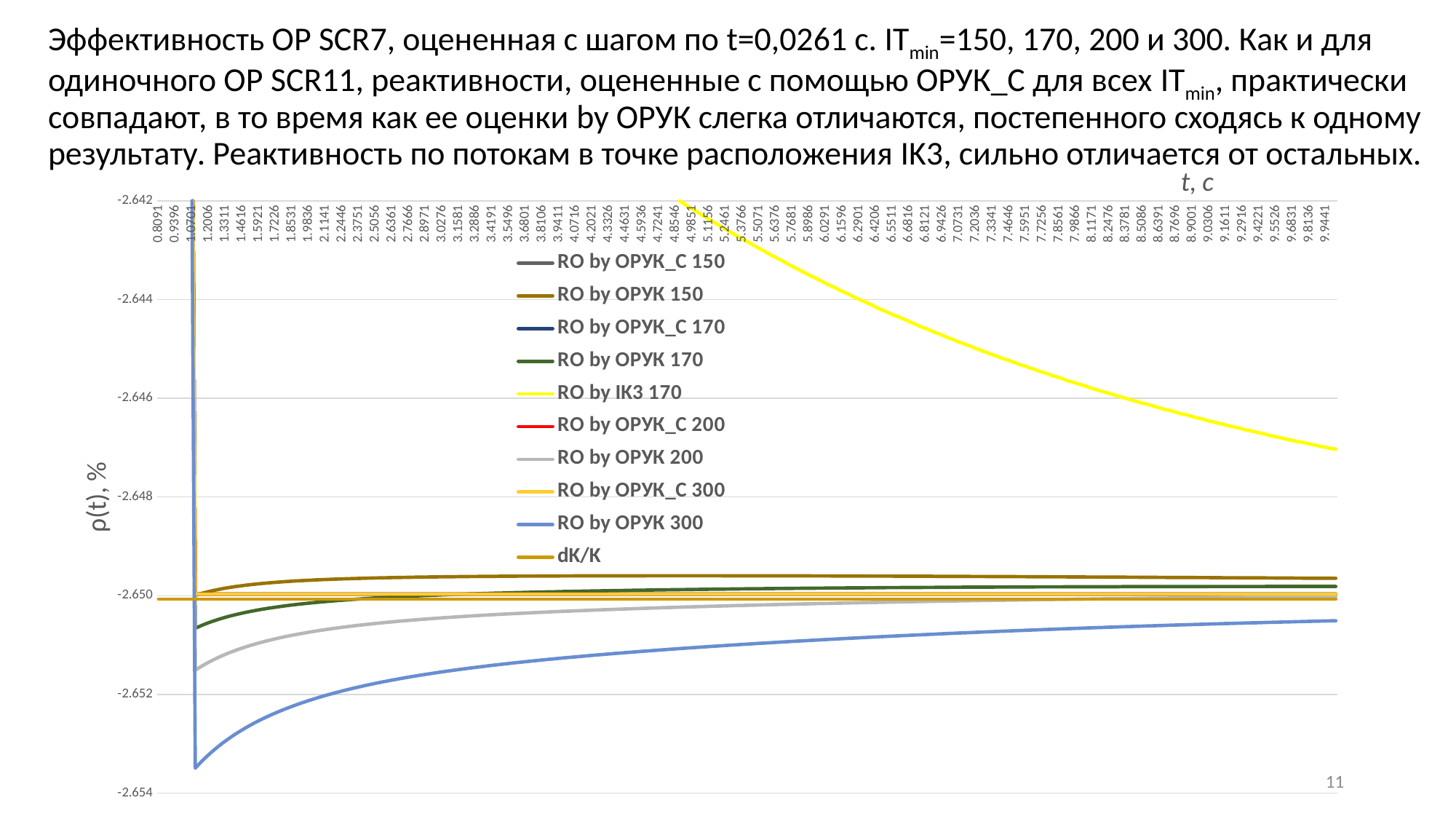

# Эффективность ОР SCR7, оцененная с шагом по t=0,0261 с. ITmin=150, 170, 200 и 300. Как и для одиночного ОР SCR11, реактивности, оцененные с помощью ОРУК_С для всех ITmin, практически совпадают, в то время как ее оценки by ОРУК слегка отличаются, постепенного сходясь к одному результату. Реактивность по потокам в точке расположения IK3, сильно отличается от остальных.

### Chart

| Category | RO by ОРУК_C 150 | RO by ОРУК 150 | RO by ОРУК_С 170 | RO by ОРУК 170 | RO by IK3 170 | RO by ОРУК_C 200 | RO by ОРУК 200   | RO by ОРУК_C 300   | RO by ОРУК 300   | dK/K |
|---|---|---|---|---|---|---|---|---|---|---|
| 0.80910000000000004 | -2.118653 | -2.118552 | -2.118655 | -2.119199 | -2.16024 | -2.118655 | -2.120023 | -2.118654 | -2.121955 | -2.65007 |
| 0.83520000000000005 | -2.20177 | -2.201706 | -2.201772 | -2.202366 | -2.23747 | -2.201772 | -2.203206 | -2.201772 | -2.205173 | -2.65007 |
| 0.86129999999999995 | -2.278774 | -2.278742 | -2.278776 | -2.279413 | -2.30826 | -2.278776 | -2.280266 | -2.278776 | -2.282261 | -2.65007 |
| 0.88739999999999997 | -2.349171 | -2.349166 | -2.349173 | -2.349846 | -2.37229 | -2.349173 | -2.350709 | -2.349173 | -2.352726 | -2.65007 |
| 0.91349999999999998 | -2.412583 | -2.4126 | -2.412585 | -2.413285 | -2.42933 | -2.412585 | -2.414156 | -2.412585 | -2.416188 | -2.65007 |
| 0.93959999999999999 | -2.468745 | -2.468779 | -2.468747 | -2.469468 | -2.47927 | -2.468747 | -2.470343 | -2.468747 | -2.472385 | -2.65007 |
| 0.9657 | -2.517501 | -2.517546 | -2.517503 | -2.518236 | -2.52204 | -2.517503 | -2.519113 | -2.517503 | -2.521158 | -2.65007 |
| 0.99180000000000001 | -2.558786 | -2.558837 | -2.558788 | -2.559527 | -2.55766 | -2.558788 | -2.560403 | -2.558788 | -2.562446 | -2.65007 |
| 1.0179 | -2.592609 | -2.592661 | -2.592611 | -2.593348 | -2.58615 | -2.592611 | -2.594221 | -2.592611 | -2.596257 | -2.65007 |
| 1.044 | -2.619026 | -2.619073 | -2.619028 | -2.619756 | -2.60756 | -2.619028 | -2.620623 | -2.619028 | -2.622647 | -2.65007 |
| 1.0701000000000001 | -2.638114 | -2.638152 | -2.638116 | -2.638829 | -2.62189 | -2.638116 | -2.639689 | -2.638116 | -2.641696 | -2.65007 |
| 1.0962000000000001 | -2.649966 | -2.649991 | -2.649968 | -2.65066 | -2.62915 | -2.649968 | -2.651511 | -2.649968 | -2.653495 | -2.65007 |
| 1.1223000000000001 | -2.649966 | -2.649971 | -2.649968 | -2.65063 | -2.62938 | -2.649968 | -2.651467 | -2.649968 | -2.653422 | -2.65007 |
| 1.1484000000000001 | -2.649966 | -2.649952 | -2.649968 | -2.650601 | -2.6296 | -2.649968 | -2.651426 | -2.649968 | -2.653353 | -2.65007 |
| 1.1745000000000001 | -2.649966 | -2.649934 | -2.649968 | -2.650574 | -2.62981 | -2.649968 | -2.651387 | -2.649968 | -2.653287 | -2.65007 |
| 1.2005999999999999 | -2.649966 | -2.649917 | -2.649968 | -2.650548 | -2.63002 | -2.649968 | -2.65135 | -2.649968 | -2.653224 | -2.65007 |
| 1.2266999999999999 | -2.649966 | -2.649902 | -2.649968 | -2.650524 | -2.63023 | -2.649968 | -2.651315 | -2.649968 | -2.653163 | -2.65007 |
| 1.2527999999999999 | -2.649966 | -2.649887 | -2.649968 | -2.650501 | -2.63042 | -2.649968 | -2.651281 | -2.649968 | -2.653106 | -2.65007 |
| 1.2788999999999999 | -2.649966 | -2.649873 | -2.649968 | -2.650479 | -2.63062 | -2.649968 | -2.651249 | -2.649968 | -2.653051 | -2.65007 |
| 1.3049999999999999 | -2.649966 | -2.64986 | -2.649968 | -2.650459 | -2.6308 | -2.649968 | -2.651219 | -2.649968 | -2.652998 | -2.65007 |
| 1.3310999999999999 | -2.649966 | -2.649848 | -2.649968 | -2.650439 | -2.63099 | -2.649968 | -2.65119 | -2.649968 | -2.652947 | -2.65007 |
| 1.3572 | -2.649966 | -2.649837 | -2.649968 | -2.65042 | -2.63116 | -2.649968 | -2.651162 | -2.649968 | -2.652899 | -2.65007 |
| 1.3833 | -2.649966 | -2.649826 | -2.649968 | -2.650403 | -2.63134 | -2.649968 | -2.651136 | -2.649968 | -2.652852 | -2.65007 |
| 1.4094 | -2.649966 | -2.649816 | -2.649968 | -2.650386 | -2.63151 | -2.649968 | -2.651111 | -2.649968 | -2.652807 | -2.65007 |
| 1.4355 | -2.649966 | -2.649807 | -2.649968 | -2.65037 | -2.63168 | -2.649968 | -2.651086 | -2.649968 | -2.652764 | -2.65007 |
| 1.4616 | -2.649966 | -2.649798 | -2.649968 | -2.650355 | -2.63184 | -2.649968 | -2.651063 | -2.649968 | -2.652723 | -2.65007 |
| 1.4877 | -2.649966 | -2.649789 | -2.649968 | -2.65034 | -2.632 | -2.649968 | -2.651041 | -2.649968 | -2.652683 | -2.65007 |
| 1.5138 | -2.649966 | -2.649781 | -2.649968 | -2.650326 | -2.63215 | -2.649968 | -2.651019 | -2.649968 | -2.652644 | -2.65007 |
| 1.5399 | -2.649966 | -2.649773 | -2.649968 | -2.650313 | -2.63231 | -2.649968 | -2.650999 | -2.649968 | -2.652607 | -2.65007 |
| 1.5660000000000001 | -2.649966 | -2.649766 | -2.649968 | -2.6503 | -2.63246 | -2.649968 | -2.650979 | -2.649968 | -2.652571 | -2.65007 |
| 1.5921000000000001 | -2.649966 | -2.649759 | -2.649968 | -2.650288 | -2.6326 | -2.649968 | -2.65096 | -2.649968 | -2.652536 | -2.65007 |
| 1.6182000000000001 | -2.649966 | -2.649753 | -2.649968 | -2.650276 | -2.63275 | -2.649968 | -2.650942 | -2.649968 | -2.652503 | -2.65007 |
| 1.6443000000000001 | -2.649966 | -2.649747 | -2.649968 | -2.650265 | -2.63289 | -2.649968 | -2.650924 | -2.649968 | -2.65247 | -2.65007 |
| 1.6704000000000001 | -2.649966 | -2.649741 | -2.649968 | -2.650254 | -2.63303 | -2.649968 | -2.650907 | -2.649968 | -2.652439 | -2.65007 |
| 1.6964999999999999 | -2.649966 | -2.649735 | -2.649968 | -2.650244 | -2.63316 | -2.649968 | -2.650891 | -2.649968 | -2.652408 | -2.65007 |
| 1.7225999999999999 | -2.649966 | -2.64973 | -2.649968 | -2.650234 | -2.6333 | -2.649968 | -2.650875 | -2.649968 | -2.652379 | -2.65007 |
| 1.7486999999999999 | -2.649966 | -2.649725 | -2.649968 | -2.650224 | -2.63343 | -2.649968 | -2.650859 | -2.649968 | -2.65235 | -2.65007 |
| 1.7747999999999999 | -2.649966 | -2.64972 | -2.649968 | -2.650215 | -2.63356 | -2.649968 | -2.650845 | -2.649968 | -2.652322 | -2.65007 |
| 1.8008999999999999 | -2.649966 | -2.649715 | -2.649968 | -2.650206 | -2.63369 | -2.649968 | -2.65083 | -2.649968 | -2.652295 | -2.65007 |
| 1.827 | -2.649966 | -2.649711 | -2.649968 | -2.650197 | -2.63381 | -2.649968 | -2.650816 | -2.649968 | -2.652269 | -2.65007 |
| 1.8531 | -2.649966 | -2.649706 | -2.649968 | -2.650189 | -2.63393 | -2.649968 | -2.650803 | -2.649968 | -2.652244 | -2.65007 |
| 1.8792 | -2.649966 | -2.649702 | -2.649968 | -2.650181 | -2.63405 | -2.649968 | -2.65079 | -2.649968 | -2.652219 | -2.65007 |
| 1.9053 | -2.649966 | -2.649698 | -2.649968 | -2.650173 | -2.63417 | -2.649968 | -2.650777 | -2.649968 | -2.652195 | -2.65007 |
| 1.9314 | -2.649966 | -2.649695 | -2.649968 | -2.650166 | -2.63429 | -2.649968 | -2.650765 | -2.649968 | -2.652171 | -2.65007 |
| 1.9575 | -2.649966 | -2.649691 | -2.649968 | -2.650158 | -2.63441 | -2.649968 | -2.650753 | -2.649968 | -2.652149 | -2.65007 |
| 1.9836 | -2.649966 | -2.649688 | -2.649968 | -2.650151 | -2.63452 | -2.649968 | -2.650741 | -2.649968 | -2.652126 | -2.65007 |
| 2.0097 | -2.649966 | -2.649685 | -2.649968 | -2.650145 | -2.63463 | -2.649968 | -2.65073 | -2.649968 | -2.652105 | -2.65007 |
| 2.0358000000000001 | -2.649966 | -2.649681 | -2.649968 | -2.650138 | -2.63474 | -2.649968 | -2.650719 | -2.649968 | -2.652084 | -2.65007 |
| 2.0619000000000001 | -2.649966 | -2.649678 | -2.649968 | -2.650132 | -2.63485 | -2.649968 | -2.650708 | -2.649968 | -2.652063 | -2.65007 |
| 2.0880000000000001 | -2.649966 | -2.649675 | -2.649968 | -2.650126 | -2.63496 | -2.649968 | -2.650698 | -2.649968 | -2.652043 | -2.65007 |
| 2.1141000000000001 | -2.649966 | -2.649673 | -2.649968 | -2.65012 | -2.63506 | -2.649968 | -2.650688 | -2.649968 | -2.652023 | -2.65007 |
| 2.1402000000000001 | -2.649966 | -2.64967 | -2.649968 | -2.650114 | -2.63517 | -2.649968 | -2.650678 | -2.649968 | -2.652004 | -2.65007 |
| 2.1663000000000001 | -2.649966 | -2.649667 | -2.649968 | -2.650108 | -2.63527 | -2.649968 | -2.650669 | -2.649968 | -2.651986 | -2.65007 |
| 2.1924000000000001 | -2.649966 | -2.649665 | -2.649968 | -2.650103 | -2.63537 | -2.649968 | -2.650659 | -2.649968 | -2.651967 | -2.65007 |
| 2.2185000000000001 | -2.649966 | -2.649662 | -2.649968 | -2.650097 | -2.63547 | -2.649968 | -2.65065 | -2.649968 | -2.65195 | -2.65007 |
| 2.2446000000000002 | -2.649966 | -2.64966 | -2.649968 | -2.650092 | -2.63557 | -2.649968 | -2.650641 | -2.649968 | -2.651932 | -2.65007 |
| 2.2707000000000002 | -2.649966 | -2.649658 | -2.649968 | -2.650087 | -2.63567 | -2.649968 | -2.650633 | -2.649968 | -2.651915 | -2.65007 |
| 2.2968000000000002 | -2.649966 | -2.649656 | -2.649968 | -2.650082 | -2.63577 | -2.649968 | -2.650624 | -2.649968 | -2.651898 | -2.65007 |
| 2.3229000000000002 | -2.649966 | -2.649654 | -2.649968 | -2.650077 | -2.63586 | -2.649968 | -2.650616 | -2.649968 | -2.651882 | -2.65007 |
| 2.3490000000000002 | -2.649966 | -2.649652 | -2.649968 | -2.650073 | -2.63596 | -2.649968 | -2.650608 | -2.649968 | -2.651866 | -2.65007 |
| 2.3751000000000002 | -2.649966 | -2.64965 | -2.649968 | -2.650068 | -2.63605 | -2.649968 | -2.6506 | -2.649968 | -2.651851 | -2.65007 |
| 2.4011999999999998 | -2.649966 | -2.649648 | -2.649968 | -2.650064 | -2.63614 | -2.649968 | -2.650592 | -2.649968 | -2.651835 | -2.65007 |
| 2.4272999999999998 | -2.649966 | -2.649646 | -2.649968 | -2.650059 | -2.63623 | -2.649968 | -2.650585 | -2.649968 | -2.65182 | -2.65007 |
| 2.4533999999999998 | -2.649966 | -2.649644 | -2.649968 | -2.650055 | -2.63632 | -2.649968 | -2.650578 | -2.649968 | -2.651806 | -2.65007 |
| 2.4794999999999998 | -2.649966 | -2.649643 | -2.649968 | -2.650051 | -2.63641 | -2.649968 | -2.65057 | -2.649968 | -2.651792 | -2.65007 |
| 2.5055999999999998 | -2.649966 | -2.649641 | -2.649968 | -2.650047 | -2.6365 | -2.649968 | -2.650563 | -2.649968 | -2.651777 | -2.65007 |
| 2.5316999999999998 | -2.649966 | -2.64964 | -2.649968 | -2.650043 | -2.63658 | -2.649968 | -2.650557 | -2.649968 | -2.651764 | -2.65007 |
| 2.5577999999999999 | -2.649966 | -2.649638 | -2.649968 | -2.65004 | -2.63667 | -2.649968 | -2.65055 | -2.649968 | -2.65175 | -2.65007 |
| 2.5838999999999999 | -2.649966 | -2.649637 | -2.649968 | -2.650036 | -2.63675 | -2.649968 | -2.650543 | -2.649968 | -2.651737 | -2.65007 |
| 2.61 | -2.649966 | -2.649635 | -2.649968 | -2.650032 | -2.63684 | -2.649968 | -2.650537 | -2.649968 | -2.651724 | -2.65007 |
| 2.6360999999999999 | -2.649966 | -2.649634 | -2.649968 | -2.650029 | -2.63692 | -2.649968 | -2.650531 | -2.649968 | -2.651711 | -2.65007 |
| 2.6621999999999999 | -2.649966 | -2.649633 | -2.649968 | -2.650025 | -2.637 | -2.649968 | -2.650524 | -2.649968 | -2.651699 | -2.65007 |
| 2.6882999999999999 | -2.649966 | -2.649631 | -2.649968 | -2.650022 | -2.63708 | -2.649968 | -2.650518 | -2.649968 | -2.651686 | -2.65007 |
| 2.7143999999999999 | -2.649966 | -2.64963 | -2.649968 | -2.650019 | -2.63716 | -2.649968 | -2.650512 | -2.649968 | -2.651674 | -2.65007 |
| 2.7404999999999999 | -2.649966 | -2.649629 | -2.649968 | -2.650015 | -2.63724 | -2.649968 | -2.650507 | -2.649968 | -2.651662 | -2.65007 |
| 2.7665999999999999 | -2.649966 | -2.649628 | -2.649968 | -2.650012 | -2.63732 | -2.649968 | -2.650501 | -2.649968 | -2.651651 | -2.65007 |
| 2.7927 | -2.649966 | -2.649627 | -2.649968 | -2.650009 | -2.6374 | -2.649968 | -2.650495 | -2.649968 | -2.651639 | -2.65007 |
| 2.8188 | -2.649966 | -2.649625 | -2.649968 | -2.650006 | -2.63748 | -2.649968 | -2.65049 | -2.649968 | -2.651628 | -2.65007 |
| 2.8449 | -2.649966 | -2.649624 | -2.649968 | -2.650003 | -2.63755 | -2.649968 | -2.650484 | -2.649968 | -2.651617 | -2.65007 |
| 2.871 | -2.649966 | -2.649623 | -2.649968 | -2.65 | -2.63763 | -2.649968 | -2.650479 | -2.649968 | -2.651606 | -2.65007 |
| 2.8971 | -2.649966 | -2.649622 | -2.649968 | -2.649997 | -2.63771 | -2.649968 | -2.650474 | -2.649968 | -2.651595 | -2.65007 |
| 2.9232 | -2.649966 | -2.649621 | -2.649968 | -2.649995 | -2.63778 | -2.649968 | -2.650469 | -2.649968 | -2.651585 | -2.65007 |
| 2.9493 | -2.649966 | -2.649621 | -2.649968 | -2.649992 | -2.63785 | -2.649968 | -2.650464 | -2.649968 | -2.651575 | -2.65007 |
| 2.9754 | -2.649966 | -2.64962 | -2.649968 | -2.649989 | -2.63793 | -2.649968 | -2.650459 | -2.649968 | -2.651564 | -2.65007 |
| 3.0015000000000001 | -2.649966 | -2.649619 | -2.649968 | -2.649987 | -2.638 | -2.649968 | -2.650454 | -2.649968 | -2.651554 | -2.65007 |
| 3.0276000000000001 | -2.649966 | -2.649618 | -2.649968 | -2.649984 | -2.63807 | -2.649968 | -2.650449 | -2.649968 | -2.651544 | -2.65007 |
| 3.0537000000000001 | -2.649966 | -2.649617 | -2.649968 | -2.649982 | -2.63814 | -2.649968 | -2.650445 | -2.649968 | -2.651535 | -2.65007 |
| 3.0798000000000001 | -2.649966 | -2.649616 | -2.649968 | -2.649979 | -2.63821 | -2.649968 | -2.65044 | -2.649968 | -2.651525 | -2.65007 |
| 3.1059000000000001 | -2.649966 | -2.649616 | -2.649968 | -2.649977 | -2.63828 | -2.649968 | -2.650436 | -2.649968 | -2.651516 | -2.65007 |
| 3.1320000000000001 | -2.649966 | -2.649615 | -2.649968 | -2.649974 | -2.63835 | -2.649968 | -2.650431 | -2.649968 | -2.651506 | -2.65007 |
| 3.1581000000000001 | -2.649966 | -2.649614 | -2.649968 | -2.649972 | -2.63842 | -2.649968 | -2.650427 | -2.649968 | -2.651497 | -2.65007 |
| 3.1842000000000001 | -2.649966 | -2.649613 | -2.649968 | -2.64997 | -2.63849 | -2.649968 | -2.650423 | -2.649968 | -2.651488 | -2.65007 |
| 3.2103000000000002 | -2.649966 | -2.649613 | -2.649968 | -2.649968 | -2.63855 | -2.649968 | -2.650418 | -2.649968 | -2.651479 | -2.65007 |
| 3.2364000000000002 | -2.649966 | -2.649612 | -2.649968 | -2.649965 | -2.63862 | -2.649968 | -2.650414 | -2.649968 | -2.651471 | -2.65007 |
| 3.2625000000000002 | -2.649966 | -2.649611 | -2.649968 | -2.649963 | -2.63869 | -2.649968 | -2.65041 | -2.649968 | -2.651462 | -2.65007 |
| 3.2886000000000002 | -2.649966 | -2.649611 | -2.649968 | -2.649961 | -2.63875 | -2.649968 | -2.650406 | -2.649968 | -2.651453 | -2.65007 |
| 3.3147000000000002 | -2.649966 | -2.64961 | -2.649968 | -2.649959 | -2.63882 | -2.649968 | -2.650402 | -2.649968 | -2.651445 | -2.65007 |
| 3.3408000000000002 | -2.649966 | -2.64961 | -2.649968 | -2.649957 | -2.63888 | -2.649968 | -2.650398 | -2.649968 | -2.651437 | -2.65007 |
| 3.3668999999999998 | -2.649966 | -2.649609 | -2.649968 | -2.649955 | -2.63895 | -2.649968 | -2.650394 | -2.649968 | -2.651429 | -2.65007 |
| 3.3929999999999998 | -2.649966 | -2.649609 | -2.649968 | -2.649953 | -2.63901 | -2.649968 | -2.65039 | -2.649968 | -2.65142 | -2.65007 |
| 3.4190999999999998 | -2.649966 | -2.649608 | -2.649968 | -2.649951 | -2.63907 | -2.649968 | -2.650387 | -2.649968 | -2.651412 | -2.65007 |
| 3.4451999999999998 | -2.649966 | -2.649608 | -2.649968 | -2.649949 | -2.63914 | -2.649968 | -2.650383 | -2.649968 | -2.651405 | -2.65007 |
| 3.4712999999999998 | -2.649966 | -2.649607 | -2.649968 | -2.649947 | -2.6392 | -2.649968 | -2.650379 | -2.649968 | -2.651397 | -2.65007 |
| 3.4973999999999998 | -2.649966 | -2.649607 | -2.649968 | -2.649946 | -2.63926 | -2.649968 | -2.650376 | -2.649968 | -2.651389 | -2.65007 |
| 3.5234999999999999 | -2.649966 | -2.649606 | -2.649968 | -2.649944 | -2.63932 | -2.649968 | -2.650372 | -2.649968 | -2.651381 | -2.65007 |
| 3.5495999999999999 | -2.649966 | -2.649606 | -2.649968 | -2.649942 | -2.63938 | -2.649968 | -2.650369 | -2.649968 | -2.651374 | -2.65007 |
| 3.5756999999999999 | -2.649966 | -2.649605 | -2.649968 | -2.64994 | -2.63944 | -2.649968 | -2.650365 | -2.649968 | -2.651366 | -2.65007 |
| 3.6017999999999999 | -2.649966 | -2.649605 | -2.649968 | -2.649938 | -2.6395 | -2.649968 | -2.650362 | -2.649968 | -2.651359 | -2.65007 |
| 3.6278999999999999 | -2.649966 | -2.649604 | -2.649968 | -2.649937 | -2.63956 | -2.649968 | -2.650359 | -2.649968 | -2.651352 | -2.65007 |
| 3.6539999999999999 | -2.649966 | -2.649604 | -2.649968 | -2.649935 | -2.63962 | -2.649968 | -2.650355 | -2.649968 | -2.651345 | -2.65007 |
| 3.6800999999999999 | -2.649966 | -2.649604 | -2.649968 | -2.649933 | -2.63968 | -2.649968 | -2.650352 | -2.649968 | -2.651338 | -2.65007 |
| 3.7061999999999999 | -2.649966 | -2.649603 | -2.649968 | -2.649932 | -2.63974 | -2.649968 | -2.650349 | -2.649968 | -2.651331 | -2.65007 |
| 3.7323 | -2.649966 | -2.649603 | -2.649968 | -2.64993 | -2.6398 | -2.649968 | -2.650346 | -2.649968 | -2.651324 | -2.65007 |
| 3.7584 | -2.649966 | -2.649603 | -2.649968 | -2.649929 | -2.63985 | -2.649968 | -2.650342 | -2.649968 | -2.651317 | -2.65007 |
| 3.7845 | -2.649966 | -2.649602 | -2.649968 | -2.649927 | -2.63991 | -2.649968 | -2.650339 | -2.649968 | -2.65131 | -2.65007 |
| 3.8106 | -2.649966 | -2.649602 | -2.649968 | -2.649926 | -2.63997 | -2.649968 | -2.650336 | -2.649968 | -2.651303 | -2.65007 |
| 3.8367 | -2.649966 | -2.649602 | -2.649968 | -2.649924 | -2.64002 | -2.649968 | -2.650333 | -2.649968 | -2.651297 | -2.65007 |
| 3.8628 | -2.649966 | -2.649601 | -2.649968 | -2.649923 | -2.64008 | -2.649968 | -2.65033 | -2.649968 | -2.65129 | -2.65007 |
| 3.8889 | -2.649966 | -2.649601 | -2.649968 | -2.649921 | -2.64013 | -2.649968 | -2.650327 | -2.649968 | -2.651284 | -2.65007 |
| 3.915 | -2.649966 | -2.649601 | -2.649968 | -2.64992 | -2.64019 | -2.649968 | -2.650324 | -2.649968 | -2.651277 | -2.65007 |
| 3.9411 | -2.649966 | -2.649601 | -2.649968 | -2.649918 | -2.64024 | -2.649968 | -2.650321 | -2.649968 | -2.651271 | -2.65007 |
| 3.9672000000000001 | -2.649966 | -2.6496 | -2.649968 | -2.649917 | -2.6403 | -2.649968 | -2.650318 | -2.649968 | -2.651264 | -2.65007 |
| 3.9933000000000001 | -2.649966 | -2.6496 | -2.649968 | -2.649915 | -2.64035 | -2.649968 | -2.650316 | -2.649968 | -2.651258 | -2.65007 |
| 4.0194000000000001 | -2.649966 | -2.6496 | -2.649968 | -2.649914 | -2.6404 | -2.649968 | -2.650313 | -2.649968 | -2.651252 | -2.65007 |
| 4.0454999999999997 | -2.649966 | -2.6496 | -2.649968 | -2.649913 | -2.64046 | -2.649968 | -2.65031 | -2.649968 | -2.651246 | -2.65007 |
| 4.0716000000000001 | -2.649966 | -2.649599 | -2.649968 | -2.649911 | -2.64051 | -2.649968 | -2.650307 | -2.649968 | -2.65124 | -2.65007 |
| 4.0976999999999997 | -2.649966 | -2.649599 | -2.649968 | -2.64991 | -2.64056 | -2.649968 | -2.650305 | -2.649968 | -2.651234 | -2.65007 |
| 4.1238000000000001 | -2.649966 | -2.649599 | -2.649968 | -2.649909 | -2.64061 | -2.649968 | -2.650302 | -2.649968 | -2.651228 | -2.65007 |
| 4.1498999999999997 | -2.649966 | -2.649599 | -2.649968 | -2.649908 | -2.64067 | -2.649968 | -2.650299 | -2.649968 | -2.651222 | -2.65007 |
| 4.1760000000000002 | -2.649966 | -2.649599 | -2.649968 | -2.649906 | -2.64072 | -2.649968 | -2.650297 | -2.649968 | -2.651216 | -2.65007 |
| 4.2020999999999997 | -2.649966 | -2.649598 | -2.649968 | -2.649905 | -2.64077 | -2.649968 | -2.650294 | -2.649968 | -2.65121 | -2.65007 |
| 4.2282000000000002 | -2.649966 | -2.649598 | -2.649968 | -2.649904 | -2.64082 | -2.649968 | -2.650291 | -2.649968 | -2.651204 | -2.65007 |
| 4.2542999999999997 | -2.649966 | -2.649598 | -2.649968 | -2.649903 | -2.64087 | -2.649968 | -2.650289 | -2.649968 | -2.651198 | -2.65007 |
| 4.2804000000000002 | -2.649966 | -2.649598 | -2.649968 | -2.649901 | -2.64092 | -2.649968 | -2.650286 | -2.649968 | -2.651193 | -2.65007 |
| 4.3064999999999998 | -2.649966 | -2.649598 | -2.649968 | -2.6499 | -2.64097 | -2.649968 | -2.650284 | -2.649968 | -2.651187 | -2.65007 |
| 4.3326000000000002 | -2.649966 | -2.649598 | -2.649968 | -2.649899 | -2.64102 | -2.649968 | -2.650281 | -2.649968 | -2.651181 | -2.65007 |
| 4.3586999999999998 | -2.649966 | -2.649597 | -2.649968 | -2.649898 | -2.64107 | -2.649968 | -2.650279 | -2.649968 | -2.651176 | -2.65007 |
| 4.3848000000000003 | -2.649966 | -2.649597 | -2.649968 | -2.649897 | -2.64112 | -2.649968 | -2.650276 | -2.649968 | -2.65117 | -2.65007 |
| 4.4108999999999998 | -2.649966 | -2.649597 | -2.649968 | -2.649896 | -2.64117 | -2.649968 | -2.650274 | -2.649968 | -2.651165 | -2.65007 |
| 4.4370000000000003 | -2.649966 | -2.649597 | -2.649968 | -2.649895 | -2.64121 | -2.649968 | -2.650272 | -2.649968 | -2.65116 | -2.65007 |
| 4.4630999999999998 | -2.649966 | -2.649597 | -2.649968 | -2.649893 | -2.64126 | -2.649968 | -2.650269 | -2.649968 | -2.651154 | -2.65007 |
| 4.4892000000000003 | -2.649966 | -2.649597 | -2.649968 | -2.649892 | -2.64131 | -2.649968 | -2.650267 | -2.649968 | -2.651149 | -2.65007 |
| 4.5152999999999999 | -2.649966 | -2.649597 | -2.649968 | -2.649891 | -2.64136 | -2.649968 | -2.650264 | -2.649968 | -2.651144 | -2.65007 |
| 4.5414000000000003 | -2.649966 | -2.649597 | -2.649968 | -2.64989 | -2.6414 | -2.649968 | -2.650262 | -2.649968 | -2.651138 | -2.65007 |
| 4.5674999999999999 | -2.649966 | -2.649597 | -2.649968 | -2.649889 | -2.64145 | -2.649968 | -2.65026 | -2.649968 | -2.651133 | -2.65007 |
| 4.5936000000000003 | -2.649966 | -2.649597 | -2.649968 | -2.649888 | -2.6415 | -2.649968 | -2.650258 | -2.649968 | -2.651128 | -2.65007 |
| 4.6196999999999999 | -2.649966 | -2.649597 | -2.649968 | -2.649887 | -2.64154 | -2.649968 | -2.650255 | -2.649968 | -2.651123 | -2.65007 |
| 4.6458000000000004 | -2.649966 | -2.649596 | -2.649968 | -2.649886 | -2.64159 | -2.649968 | -2.650253 | -2.649968 | -2.651118 | -2.65007 |
| 4.6718999999999999 | -2.649966 | -2.649596 | -2.649968 | -2.649885 | -2.64163 | -2.649968 | -2.650251 | -2.649968 | -2.651113 | -2.65007 |
| 4.6980000000000004 | -2.649966 | -2.649596 | -2.649968 | -2.649884 | -2.64168 | -2.649968 | -2.650249 | -2.649968 | -2.651108 | -2.65007 |
| 4.7241 | -2.649966 | -2.649596 | -2.649968 | -2.649883 | -2.64172 | -2.649968 | -2.650247 | -2.649968 | -2.651103 | -2.65007 |
| 4.7502000000000004 | -2.649966 | -2.649596 | -2.649968 | -2.649882 | -2.64177 | -2.649968 | -2.650244 | -2.649968 | -2.651098 | -2.65007 |
| 4.7763 | -2.649966 | -2.649596 | -2.649968 | -2.649881 | -2.64181 | -2.649968 | -2.650242 | -2.649968 | -2.651093 | -2.65007 |
| 4.8023999999999996 | -2.649966 | -2.649596 | -2.649968 | -2.64988 | -2.64186 | -2.649968 | -2.65024 | -2.649968 | -2.651088 | -2.65007 |
| 4.8285 | -2.649966 | -2.649596 | -2.649968 | -2.649879 | -2.6419 | -2.649968 | -2.650238 | -2.649968 | -2.651083 | -2.65007 |
| 4.8545999999999996 | -2.649966 | -2.649596 | -2.649968 | -2.649878 | -2.64195 | -2.649968 | -2.650236 | -2.649968 | -2.651078 | -2.65007 |
| 4.8807 | -2.649966 | -2.649596 | -2.649968 | -2.649878 | -2.64199 | -2.649968 | -2.650234 | -2.649968 | -2.651073 | -2.65007 |
| 4.9067999999999996 | -2.649966 | -2.649596 | -2.649968 | -2.649877 | -2.64203 | -2.649968 | -2.650232 | -2.649968 | -2.651069 | -2.65007 |
| 4.9329000000000001 | -2.649966 | -2.649596 | -2.649968 | -2.649876 | -2.64208 | -2.649968 | -2.65023 | -2.649968 | -2.651064 | -2.65007 |
| 4.9589999999999996 | -2.649966 | -2.649596 | -2.649968 | -2.649875 | -2.64212 | -2.649968 | -2.650228 | -2.649968 | -2.651059 | -2.65007 |
| 4.9851000000000001 | -2.649966 | -2.649596 | -2.649968 | -2.649874 | -2.64216 | -2.649968 | -2.650226 | -2.649968 | -2.651055 | -2.65007 |
| 5.0111999999999997 | -2.649966 | -2.649596 | -2.649968 | -2.649873 | -2.6422 | -2.649968 | -2.650224 | -2.649968 | -2.65105 | -2.65007 |
| 5.0373000000000001 | -2.649966 | -2.649596 | -2.649968 | -2.649872 | -2.64224 | -2.649968 | -2.650222 | -2.649968 | -2.651045 | -2.65007 |
| 5.0633999999999997 | -2.649966 | -2.649596 | -2.649968 | -2.649871 | -2.64229 | -2.649968 | -2.65022 | -2.649968 | -2.651041 | -2.65007 |
| 5.0895000000000001 | -2.649966 | -2.649596 | -2.649968 | -2.649871 | -2.64233 | -2.649968 | -2.650218 | -2.649968 | -2.651036 | -2.65007 |
| 5.1155999999999997 | -2.649966 | -2.649596 | -2.649968 | -2.64987 | -2.64237 | -2.649968 | -2.650216 | -2.649968 | -2.651032 | -2.65007 |
| 5.1417000000000002 | -2.649966 | -2.649596 | -2.649968 | -2.649869 | -2.64241 | -2.649968 | -2.650214 | -2.649968 | -2.651027 | -2.65007 |
| 5.1677999999999997 | -2.649966 | -2.649596 | -2.649968 | -2.649868 | -2.64245 | -2.649968 | -2.650212 | -2.649968 | -2.651023 | -2.65007 |
| 5.1939000000000002 | -2.649966 | -2.649596 | -2.649968 | -2.649867 | -2.64249 | -2.649968 | -2.65021 | -2.649968 | -2.651018 | -2.65007 |
| 5.22 | -2.649966 | -2.649597 | -2.649968 | -2.649867 | -2.64253 | -2.649968 | -2.650209 | -2.649968 | -2.651014 | -2.65007 |
| 5.2461000000000002 | -2.649966 | -2.649597 | -2.649968 | -2.649866 | -2.64257 | -2.649968 | -2.650207 | -2.649968 | -2.651009 | -2.65007 |
| 5.2721999999999998 | -2.649966 | -2.649597 | -2.649968 | -2.649865 | -2.64261 | -2.649968 | -2.650205 | -2.649968 | -2.651005 | -2.65007 |
| 5.2983000000000002 | -2.649966 | -2.649597 | -2.649968 | -2.649864 | -2.64265 | -2.649968 | -2.650203 | -2.649968 | -2.651001 | -2.65007 |
| 5.3243999999999998 | -2.649966 | -2.649597 | -2.649968 | -2.649864 | -2.64269 | -2.649968 | -2.650201 | -2.649968 | -2.650997 | -2.65007 |
| 5.3505000000000003 | -2.649966 | -2.649597 | -2.649968 | -2.649863 | -2.64273 | -2.649968 | -2.650199 | -2.649968 | -2.650992 | -2.65007 |
| 5.3765999999999998 | -2.649966 | -2.649597 | -2.649968 | -2.649862 | -2.64277 | -2.649968 | -2.650198 | -2.649968 | -2.650988 | -2.65007 |
| 5.4027000000000003 | -2.649966 | -2.649597 | -2.649968 | -2.649861 | -2.64281 | -2.649968 | -2.650196 | -2.649968 | -2.650984 | -2.65007 |
| 5.4287999999999998 | -2.649966 | -2.649597 | -2.649968 | -2.649861 | -2.64284 | -2.649968 | -2.650194 | -2.649968 | -2.65098 | -2.65007 |
| 5.4549000000000003 | -2.649966 | -2.649597 | -2.649968 | -2.64986 | -2.64288 | -2.649968 | -2.650192 | -2.649968 | -2.650975 | -2.65007 |
| 5.4809999999999999 | -2.649966 | -2.649597 | -2.649968 | -2.649859 | -2.64292 | -2.649968 | -2.650191 | -2.649968 | -2.650971 | -2.65007 |
| 5.5071000000000003 | -2.649966 | -2.649597 | -2.649968 | -2.649859 | -2.64296 | -2.649968 | -2.650189 | -2.649968 | -2.650967 | -2.65007 |
| 5.5331999999999999 | -2.649966 | -2.649598 | -2.649968 | -2.649858 | -2.64299 | -2.649968 | -2.650187 | -2.649968 | -2.650963 | -2.65007 |
| 5.5593000000000004 | -2.649966 | -2.649598 | -2.649968 | -2.649857 | -2.64303 | -2.649968 | -2.650186 | -2.649968 | -2.650959 | -2.65007 |
| 5.5853999999999999 | -2.649966 | -2.649598 | -2.649968 | -2.649857 | -2.64307 | -2.649968 | -2.650184 | -2.649968 | -2.650955 | -2.65007 |
| 5.6115000000000004 | -2.649966 | -2.649598 | -2.649968 | -2.649856 | -2.64311 | -2.649968 | -2.650182 | -2.649968 | -2.650951 | -2.65007 |
| 5.6375999999999999 | -2.649966 | -2.649598 | -2.649968 | -2.649855 | -2.64314 | -2.649968 | -2.650181 | -2.649968 | -2.650947 | -2.65007 |
| 5.6637000000000004 | -2.649966 | -2.649598 | -2.649968 | -2.649855 | -2.64318 | -2.649968 | -2.650179 | -2.649968 | -2.650943 | -2.65007 |
| 5.6898 | -2.649966 | -2.649598 | -2.649968 | -2.649854 | -2.64321 | -2.649968 | -2.650177 | -2.649968 | -2.650939 | -2.65007 |
| 5.7159000000000004 | -2.649966 | -2.649598 | -2.649968 | -2.649853 | -2.64325 | -2.649968 | -2.650176 | -2.649968 | -2.650935 | -2.65007 |
| 5.742 | -2.649966 | -2.649599 | -2.649968 | -2.649853 | -2.64329 | -2.649968 | -2.650174 | -2.649968 | -2.650931 | -2.65007 |
| 5.7680999999999996 | -2.649966 | -2.649599 | -2.649968 | -2.649852 | -2.64332 | -2.649968 | -2.650172 | -2.649968 | -2.650927 | -2.65007 |
| 5.7942 | -2.649966 | -2.649599 | -2.649968 | -2.649851 | -2.64336 | -2.649968 | -2.650171 | -2.649968 | -2.650923 | -2.65007 |
| 5.8202999999999996 | -2.649966 | -2.649599 | -2.649968 | -2.649851 | -2.64339 | -2.649968 | -2.650169 | -2.649968 | -2.650919 | -2.65007 |
| 5.8464 | -2.649966 | -2.649599 | -2.649968 | -2.64985 | -2.64343 | -2.649968 | -2.650168 | -2.649968 | -2.650916 | -2.65007 |
| 5.8724999999999996 | -2.649966 | -2.649599 | -2.649968 | -2.64985 | -2.64346 | -2.649968 | -2.650166 | -2.649968 | -2.650912 | -2.65007 |
| 5.8986000000000001 | -2.649966 | -2.649599 | -2.649968 | -2.649849 | -2.6435 | -2.649968 | -2.650165 | -2.649968 | -2.650908 | -2.65007 |
| 5.9246999999999996 | -2.649966 | -2.6496 | -2.649968 | -2.649848 | -2.64353 | -2.649968 | -2.650163 | -2.649968 | -2.650904 | -2.65007 |
| 5.9508000000000001 | -2.649966 | -2.6496 | -2.649968 | -2.649848 | -2.64356 | -2.649968 | -2.650162 | -2.649968 | -2.650901 | -2.65007 |
| 5.9768999999999997 | -2.649966 | -2.6496 | -2.649968 | -2.649847 | -2.6436 | -2.649968 | -2.65016 | -2.649968 | -2.650897 | -2.65007 |
| 6.0030000000000001 | -2.649966 | -2.6496 | -2.649968 | -2.649847 | -2.64363 | -2.649968 | -2.650159 | -2.649968 | -2.650893 | -2.65007 |
| 6.0290999999999997 | -2.649966 | -2.6496 | -2.649968 | -2.649846 | -2.64367 | -2.649968 | -2.650157 | -2.649968 | -2.650889 | -2.65007 |
| 6.0552000000000001 | -2.649966 | -2.6496 | -2.649968 | -2.649846 | -2.6437 | -2.649968 | -2.650156 | -2.649968 | -2.650886 | -2.65007 |
| 6.0812999999999997 | -2.649966 | -2.649601 | -2.649968 | -2.649845 | -2.64373 | -2.649968 | -2.650154 | -2.649968 | -2.650882 | -2.65007 |
| 6.1074000000000002 | -2.649966 | -2.649601 | -2.649968 | -2.649845 | -2.64376 | -2.649968 | -2.650153 | -2.649968 | -2.650879 | -2.65007 |
| 6.1334999999999997 | -2.649966 | -2.649601 | -2.649968 | -2.649844 | -2.6438 | -2.649968 | -2.650151 | -2.649968 | -2.650875 | -2.65007 |
| 6.1596000000000002 | -2.649966 | -2.649601 | -2.649968 | -2.649844 | -2.64383 | -2.649968 | -2.65015 | -2.649968 | -2.650871 | -2.65007 |
| 6.1856999999999998 | -2.649966 | -2.649601 | -2.649968 | -2.649843 | -2.64386 | -2.649968 | -2.650148 | -2.649968 | -2.650868 | -2.65007 |
| 6.2118000000000002 | -2.649966 | -2.649602 | -2.649968 | -2.649843 | -2.64389 | -2.649968 | -2.650147 | -2.649968 | -2.650864 | -2.65007 |
| 6.2378999999999998 | -2.649966 | -2.649602 | -2.649968 | -2.649842 | -2.64393 | -2.649968 | -2.650146 | -2.649968 | -2.650861 | -2.65007 |
| 6.2640000000000002 | -2.649966 | -2.649602 | -2.649968 | -2.649842 | -2.64396 | -2.649968 | -2.650144 | -2.649968 | -2.650857 | -2.65007 |
| 6.2900999999999998 | -2.649966 | -2.649602 | -2.649968 | -2.649841 | -2.64399 | -2.649968 | -2.650143 | -2.649968 | -2.650854 | -2.65007 |
| 6.3162000000000003 | -2.649966 | -2.649602 | -2.649968 | -2.649841 | -2.64402 | -2.649968 | -2.650141 | -2.649968 | -2.65085 | -2.65007 |
| 6.3422999999999998 | -2.649966 | -2.649603 | -2.649968 | -2.64984 | -2.64405 | -2.649968 | -2.65014 | -2.649968 | -2.650847 | -2.65007 |
| 6.3684000000000003 | -2.649966 | -2.649603 | -2.649968 | -2.64984 | -2.64408 | -2.649968 | -2.650139 | -2.649968 | -2.650843 | -2.65007 |
| 6.3944999999999999 | -2.649966 | -2.649603 | -2.649968 | -2.649839 | -2.64411 | -2.649968 | -2.650137 | -2.649968 | -2.65084 | -2.65007 |
| 6.4206000000000003 | -2.649966 | -2.649603 | -2.649968 | -2.649839 | -2.64415 | -2.649968 | -2.650136 | -2.649968 | -2.650837 | -2.65007 |
| 6.4466999999999999 | -2.649966 | -2.649603 | -2.649968 | -2.649838 | -2.64418 | -2.649968 | -2.650135 | -2.649968 | -2.650833 | -2.65007 |
| 6.4728000000000003 | -2.649966 | -2.649604 | -2.649968 | -2.649838 | -2.64421 | -2.649968 | -2.650133 | -2.649968 | -2.65083 | -2.65007 |
| 6.4988999999999999 | -2.649966 | -2.649604 | -2.649968 | -2.649837 | -2.64424 | -2.649968 | -2.650132 | -2.649968 | -2.650826 | -2.65007 |
| 6.5250000000000004 | -2.649966 | -2.649604 | -2.649968 | -2.649837 | -2.64427 | -2.649968 | -2.650131 | -2.649968 | -2.650823 | -2.65007 |
| 6.5510999999999999 | -2.649966 | -2.649604 | -2.649968 | -2.649836 | -2.6443 | -2.649968 | -2.65013 | -2.649968 | -2.65082 | -2.65007 |
| 6.5772000000000004 | -2.649966 | -2.649605 | -2.649968 | -2.649836 | -2.64433 | -2.649968 | -2.650128 | -2.649968 | -2.650817 | -2.65007 |
| 6.6032999999999999 | -2.649966 | -2.649605 | -2.649968 | -2.649836 | -2.64435 | -2.649968 | -2.650127 | -2.649968 | -2.650813 | -2.65007 |
| 6.6294000000000004 | -2.649966 | -2.649605 | -2.649968 | -2.649835 | -2.64438 | -2.649968 | -2.650126 | -2.649968 | -2.65081 | -2.65007 |
| 6.6555 | -2.649966 | -2.649605 | -2.649968 | -2.649835 | -2.64441 | -2.649968 | -2.650124 | -2.649968 | -2.650807 | -2.65007 |
| 6.6816000000000004 | -2.649966 | -2.649606 | -2.649968 | -2.649834 | -2.64444 | -2.649968 | -2.650123 | -2.649968 | -2.650804 | -2.65007 |
| 6.7077 | -2.649966 | -2.649606 | -2.649968 | -2.649834 | -2.64447 | -2.649968 | -2.650122 | -2.649968 | -2.6508 | -2.65007 |
| 6.7337999999999996 | -2.649966 | -2.649606 | -2.649968 | -2.649834 | -2.6445 | -2.649968 | -2.650121 | -2.649968 | -2.650797 | -2.65007 |
| 6.7599 | -2.649966 | -2.649606 | -2.649968 | -2.649833 | -2.64453 | -2.649968 | -2.65012 | -2.649968 | -2.650794 | -2.65007 |
| 6.7859999999999996 | -2.649966 | -2.649607 | -2.649968 | -2.649833 | -2.64456 | -2.649968 | -2.650118 | -2.649968 | -2.650791 | -2.65007 |
| 6.8121 | -2.649966 | -2.649607 | -2.649968 | -2.649832 | -2.64458 | -2.649968 | -2.650117 | -2.649968 | -2.650788 | -2.65007 |
| 6.8381999999999996 | -2.649966 | -2.649607 | -2.649968 | -2.649832 | -2.64461 | -2.649968 | -2.650116 | -2.649968 | -2.650785 | -2.65007 |
| 6.8643000000000001 | -2.649966 | -2.649607 | -2.649968 | -2.649832 | -2.64464 | -2.649968 | -2.650115 | -2.649968 | -2.650782 | -2.65007 |
| 6.8903999999999996 | -2.649966 | -2.649608 | -2.649968 | -2.649831 | -2.64467 | -2.649968 | -2.650114 | -2.649968 | -2.650779 | -2.65007 |
| 6.9165000000000001 | -2.649966 | -2.649608 | -2.649968 | -2.649831 | -2.64469 | -2.649968 | -2.650112 | -2.649968 | -2.650775 | -2.65007 |
| 6.9425999999999997 | -2.649966 | -2.649608 | -2.649968 | -2.649831 | -2.64472 | -2.649968 | -2.650111 | -2.649968 | -2.650772 | -2.65007 |
| 6.9687000000000001 | -2.649966 | -2.649608 | -2.649968 | -2.64983 | -2.64475 | -2.649968 | -2.65011 | -2.649968 | -2.650769 | -2.65007 |
| 6.9947999999999997 | -2.649966 | -2.649609 | -2.649968 | -2.64983 | -2.64478 | -2.649968 | -2.650109 | -2.649968 | -2.650766 | -2.65007 |
| 7.0209000000000001 | -2.649966 | -2.649609 | -2.649968 | -2.649829 | -2.6448 | -2.649968 | -2.650108 | -2.649968 | -2.650763 | -2.65007 |
| 7.0469999999999997 | -2.649966 | -2.649609 | -2.649968 | -2.649829 | -2.64483 | -2.649968 | -2.650107 | -2.649968 | -2.65076 | -2.65007 |
| 7.0731000000000002 | -2.649966 | -2.649609 | -2.649968 | -2.649829 | -2.64486 | -2.649968 | -2.650106 | -2.649968 | -2.650757 | -2.65007 |
| 7.0991999999999997 | -2.649966 | -2.64961 | -2.649968 | -2.649828 | -2.64488 | -2.649968 | -2.650104 | -2.649968 | -2.650754 | -2.65007 |
| 7.1253000000000002 | -2.649966 | -2.64961 | -2.649968 | -2.649828 | -2.64491 | -2.649968 | -2.650103 | -2.649968 | -2.650752 | -2.65007 |
| 7.1513999999999998 | -2.649966 | -2.64961 | -2.649968 | -2.649828 | -2.64493 | -2.649968 | -2.650102 | -2.649968 | -2.650749 | -2.65007 |
| 7.1775000000000002 | -2.649966 | -2.649611 | -2.649968 | -2.649828 | -2.64496 | -2.649968 | -2.650101 | -2.649968 | -2.650746 | -2.65007 |
| 7.2035999999999998 | -2.649966 | -2.649611 | -2.649968 | -2.649827 | -2.64499 | -2.649968 | -2.6501 | -2.649968 | -2.650743 | -2.65007 |
| 7.2297000000000002 | -2.649966 | -2.649611 | -2.649968 | -2.649827 | -2.64501 | -2.649968 | -2.650099 | -2.649968 | -2.65074 | -2.65007 |
| 7.2557999999999998 | -2.649966 | -2.649611 | -2.649968 | -2.649827 | -2.64504 | -2.649968 | -2.650098 | -2.649968 | -2.650737 | -2.65007 |
| 7.2819000000000003 | -2.649966 | -2.649612 | -2.649968 | -2.649826 | -2.64506 | -2.649968 | -2.650097 | -2.649968 | -2.650734 | -2.65007 |
| 7.3079999999999998 | -2.649966 | -2.649612 | -2.649968 | -2.649826 | -2.64509 | -2.649968 | -2.650096 | -2.649968 | -2.650731 | -2.65007 |
| 7.3341000000000003 | -2.649966 | -2.649612 | -2.649968 | -2.649826 | -2.64511 | -2.649968 | -2.650095 | -2.649968 | -2.650729 | -2.65007 |
| 7.3601999999999999 | -2.649966 | -2.649613 | -2.649968 | -2.649825 | -2.64514 | -2.649968 | -2.650094 | -2.649968 | -2.650726 | -2.65007 |
| 7.3863000000000003 | -2.649966 | -2.649613 | -2.649968 | -2.649825 | -2.64516 | -2.649968 | -2.650093 | -2.649968 | -2.650723 | -2.65007 |
| 7.4123999999999999 | -2.649966 | -2.649613 | -2.649968 | -2.649825 | -2.64519 | -2.649968 | -2.650092 | -2.649968 | -2.65072 | -2.65007 |
| 7.4385000000000003 | -2.649966 | -2.649614 | -2.649968 | -2.649825 | -2.64521 | -2.649968 | -2.650091 | -2.649968 | -2.650718 | -2.65007 |
| 7.4645999999999999 | -2.649966 | -2.649614 | -2.649968 | -2.649824 | -2.64523 | -2.649968 | -2.65009 | -2.649968 | -2.650715 | -2.65007 |
| 7.4907000000000004 | -2.649966 | -2.649614 | -2.649968 | -2.649824 | -2.64526 | -2.649968 | -2.650089 | -2.649968 | -2.650712 | -2.65007 |
| 7.5167999999999999 | -2.649966 | -2.649614 | -2.649968 | -2.649824 | -2.64528 | -2.649968 | -2.650088 | -2.649968 | -2.650709 | -2.65007 |
| 7.5429000000000004 | -2.649966 | -2.649615 | -2.649968 | -2.649824 | -2.64531 | -2.649968 | -2.650087 | -2.649968 | -2.650707 | -2.65007 |
| 7.569 | -2.649966 | -2.649615 | -2.649968 | -2.649823 | -2.64533 | -2.649968 | -2.650086 | -2.649968 | -2.650704 | -2.65007 |
| 7.5951000000000004 | -2.649966 | -2.649615 | -2.649968 | -2.649823 | -2.64535 | -2.649968 | -2.650085 | -2.649968 | -2.650701 | -2.65007 |
| 7.6212 | -2.649966 | -2.649616 | -2.649968 | -2.649823 | -2.64538 | -2.649968 | -2.650084 | -2.649968 | -2.650699 | -2.65007 |
| 7.6473000000000004 | -2.649966 | -2.649616 | -2.649968 | -2.649823 | -2.6454 | -2.649968 | -2.650083 | -2.649968 | -2.650696 | -2.65007 |
| 7.6734 | -2.649966 | -2.649616 | -2.649968 | -2.649822 | -2.64542 | -2.649968 | -2.650082 | -2.649968 | -2.650693 | -2.65007 |
| 7.6994999999999996 | -2.649966 | -2.649617 | -2.649968 | -2.649822 | -2.64545 | -2.649968 | -2.650081 | -2.649968 | -2.650691 | -2.65007 |
| 7.7256 | -2.649966 | -2.649617 | -2.649968 | -2.649822 | -2.64547 | -2.649968 | -2.65008 | -2.649968 | -2.650688 | -2.65007 |
| 7.7516999999999996 | -2.649966 | -2.649617 | -2.649968 | -2.649822 | -2.64549 | -2.649968 | -2.650079 | -2.649968 | -2.650686 | -2.65007 |
| 7.7778 | -2.649966 | -2.649618 | -2.649968 | -2.649821 | -2.64551 | -2.649968 | -2.650078 | -2.649968 | -2.650683 | -2.65007 |
| 7.8038999999999996 | -2.649966 | -2.649618 | -2.649968 | -2.649821 | -2.64554 | -2.649968 | -2.650077 | -2.649968 | -2.650681 | -2.65007 |
| 7.83 | -2.649966 | -2.649618 | -2.649968 | -2.649821 | -2.64556 | -2.649968 | -2.650076 | -2.649968 | -2.650678 | -2.65007 |
| 7.8560999999999996 | -2.649966 | -2.649619 | -2.649968 | -2.649821 | -2.64558 | -2.649968 | -2.650075 | -2.649968 | -2.650675 | -2.65007 |
| 7.8822000000000001 | -2.649966 | -2.649619 | -2.649968 | -2.649821 | -2.6456 | -2.649968 | -2.650075 | -2.649968 | -2.650673 | -2.65007 |
| 7.9082999999999997 | -2.649966 | -2.649619 | -2.649968 | -2.64982 | -2.64563 | -2.649968 | -2.650074 | -2.649968 | -2.65067 | -2.65007 |
| 7.9344000000000001 | -2.649966 | -2.64962 | -2.649968 | -2.64982 | -2.64565 | -2.649968 | -2.650073 | -2.649968 | -2.650668 | -2.65007 |
| 7.9604999999999997 | -2.649966 | -2.64962 | -2.649968 | -2.64982 | -2.64567 | -2.649968 | -2.650072 | -2.649968 | -2.650666 | -2.65007 |
| 7.9866000000000001 | -2.649966 | -2.64962 | -2.649968 | -2.64982 | -2.64569 | -2.649968 | -2.650071 | -2.649968 | -2.650663 | -2.65007 |
| 8.0127000000000006 | -2.649966 | -2.649621 | -2.649968 | -2.64982 | -2.64571 | -2.649968 | -2.65007 | -2.649968 | -2.650661 | -2.65007 |
| 8.0388000000000002 | -2.649966 | -2.649621 | -2.649968 | -2.649819 | -2.64573 | -2.649968 | -2.650069 | -2.649968 | -2.650658 | -2.65007 |
| 8.0648999999999997 | -2.649966 | -2.649621 | -2.649968 | -2.649819 | -2.64575 | -2.649968 | -2.650068 | -2.649968 | -2.650656 | -2.65007 |
| 8.0909999999999993 | -2.649966 | -2.649622 | -2.649968 | -2.649819 | -2.64578 | -2.649968 | -2.650068 | -2.649968 | -2.650653 | -2.65007 |
| 8.1171000000000006 | -2.649966 | -2.649622 | -2.649968 | -2.649819 | -2.6458 | -2.649968 | -2.650067 | -2.649968 | -2.650651 | -2.65007 |
| 8.1432000000000002 | -2.649966 | -2.649622 | -2.649968 | -2.649819 | -2.64582 | -2.649968 | -2.650066 | -2.649968 | -2.650649 | -2.65007 |
| 8.1692999999999998 | -2.649966 | -2.649623 | -2.649968 | -2.649818 | -2.64584 | -2.649968 | -2.650065 | -2.649968 | -2.650646 | -2.65007 |
| 8.1953999999999994 | -2.649966 | -2.649623 | -2.649968 | -2.649818 | -2.64586 | -2.649968 | -2.650064 | -2.649968 | -2.650644 | -2.65007 |
| 8.2215000000000007 | -2.649966 | -2.649623 | -2.649968 | -2.649818 | -2.64588 | -2.649968 | -2.650063 | -2.649968 | -2.650642 | -2.65007 |
| 8.2476000000000003 | -2.649966 | -2.649624 | -2.649968 | -2.649818 | -2.6459 | -2.649968 | -2.650063 | -2.649968 | -2.650639 | -2.65007 |
| 8.2736999999999998 | -2.649966 | -2.649624 | -2.649968 | -2.649818 | -2.64592 | -2.649968 | -2.650062 | -2.649968 | -2.650637 | -2.65007 |
| 8.2997999999999994 | -2.649966 | -2.649624 | -2.649968 | -2.649818 | -2.64594 | -2.649968 | -2.650061 | -2.649968 | -2.650635 | -2.65007 |
| 8.3259000000000007 | -2.649966 | -2.649625 | -2.649968 | -2.649818 | -2.64596 | -2.649968 | -2.65006 | -2.649968 | -2.650632 | -2.65007 |
| 8.3520000000000003 | -2.649966 | -2.649625 | -2.649968 | -2.649817 | -2.64598 | -2.649968 | -2.65006 | -2.649968 | -2.65063 | -2.65007 |
| 8.3780999999999999 | -2.649966 | -2.649625 | -2.649968 | -2.649817 | -2.646 | -2.649968 | -2.650059 | -2.649968 | -2.650628 | -2.65007 |
| 8.4041999999999994 | -2.649966 | -2.649626 | -2.649968 | -2.649817 | -2.64602 | -2.649968 | -2.650058 | -2.649968 | -2.650626 | -2.65007 |
| 8.4303000000000008 | -2.649966 | -2.649626 | -2.649968 | -2.649817 | -2.64604 | -2.649968 | -2.650057 | -2.649968 | -2.650623 | -2.65007 |
| 8.4564000000000004 | -2.649966 | -2.649626 | -2.649968 | -2.649817 | -2.64606 | -2.649968 | -2.650056 | -2.649968 | -2.650621 | -2.65007 |
| 8.4824999999999999 | -2.649966 | -2.649627 | -2.649968 | -2.649817 | -2.64608 | -2.649968 | -2.650056 | -2.649968 | -2.650619 | -2.65007 |
| 8.5085999999999995 | -2.649966 | -2.649627 | -2.649968 | -2.649817 | -2.6461 | -2.649968 | -2.650055 | -2.649968 | -2.650617 | -2.65007 |
| 8.5347000000000008 | -2.649966 | -2.649627 | -2.649968 | -2.649816 | -2.64611 | -2.649968 | -2.650054 | -2.649968 | -2.650614 | -2.65007 |
| 8.5608000000000004 | -2.649966 | -2.649628 | -2.649968 | -2.649816 | -2.64613 | -2.649968 | -2.650053 | -2.649968 | -2.650612 | -2.65007 |
| 8.5869 | -2.649966 | -2.649628 | -2.649968 | -2.649816 | -2.64615 | -2.649968 | -2.650053 | -2.649968 | -2.65061 | -2.65007 |
| 8.6129999999999995 | -2.649966 | -2.649628 | -2.649968 | -2.649816 | -2.64617 | -2.649968 | -2.650052 | -2.649968 | -2.650608 | -2.65007 |
| 8.6390999999999991 | -2.649966 | -2.649629 | -2.649968 | -2.649816 | -2.64619 | -2.649968 | -2.650051 | -2.649968 | -2.650606 | -2.65007 |
| 8.6652000000000005 | -2.649966 | -2.649629 | -2.649968 | -2.649816 | -2.64621 | -2.649968 | -2.650051 | -2.649968 | -2.650604 | -2.65007 |
| 8.6913 | -2.649966 | -2.64963 | -2.649968 | -2.649816 | -2.64623 | -2.649968 | -2.65005 | -2.649968 | -2.650602 | -2.65007 |
| 8.7173999999999996 | -2.649966 | -2.64963 | -2.649968 | -2.649816 | -2.64624 | -2.649968 | -2.650049 | -2.649968 | -2.650599 | -2.65007 |
| 8.7434999999999992 | -2.649966 | -2.64963 | -2.649968 | -2.649815 | -2.64626 | -2.649968 | -2.650048 | -2.649968 | -2.650597 | -2.65007 |
| 8.7696000000000005 | -2.649966 | -2.649631 | -2.649968 | -2.649815 | -2.64628 | -2.649968 | -2.650048 | -2.649968 | -2.650595 | -2.65007 |
| 8.7957000000000001 | -2.649966 | -2.649631 | -2.649968 | -2.649815 | -2.6463 | -2.649968 | -2.650047 | -2.649968 | -2.650593 | -2.65007 |
| 8.8217999999999996 | -2.649966 | -2.649631 | -2.649968 | -2.649815 | -2.64632 | -2.649968 | -2.650046 | -2.649968 | -2.650591 | -2.65007 |
| 8.8478999999999992 | -2.649966 | -2.649632 | -2.649968 | -2.649815 | -2.64633 | -2.649968 | -2.650046 | -2.649968 | -2.650589 | -2.65007 |
| 8.8740000000000006 | -2.649966 | -2.649632 | -2.649968 | -2.649815 | -2.64635 | -2.649968 | -2.650045 | -2.649968 | -2.650587 | -2.65007 |
| 8.9001000000000001 | -2.649966 | -2.649632 | -2.649968 | -2.649815 | -2.64637 | -2.649968 | -2.650044 | -2.649968 | -2.650585 | -2.65007 |
| 8.9261999999999997 | -2.649966 | -2.649633 | -2.649968 | -2.649815 | -2.64639 | -2.649968 | -2.650044 | -2.649968 | -2.650583 | -2.65007 |
| 8.9522999999999993 | -2.649966 | -2.649633 | -2.649968 | -2.649815 | -2.6464 | -2.649968 | -2.650043 | -2.649968 | -2.650581 | -2.65007 |
| 8.9784000000000006 | -2.649966 | -2.649634 | -2.649968 | -2.649815 | -2.64642 | -2.649968 | -2.650042 | -2.649968 | -2.650579 | -2.65007 |
| 9.0045000000000002 | -2.649966 | -2.649634 | -2.649968 | -2.649815 | -2.64644 | -2.649968 | -2.650042 | -2.649968 | -2.650577 | -2.65007 |
| 9.0305999999999997 | -2.649966 | -2.649634 | -2.649968 | -2.649814 | -2.64646 | -2.649968 | -2.650041 | -2.649968 | -2.650575 | -2.65007 |
| 9.0566999999999993 | -2.649966 | -2.649635 | -2.649968 | -2.649814 | -2.64647 | -2.649968 | -2.65004 | -2.649968 | -2.650573 | -2.65007 |
| 9.0828000000000007 | -2.649966 | -2.649635 | -2.649968 | -2.649814 | -2.64649 | -2.649968 | -2.65004 | -2.649968 | -2.650571 | -2.65007 |
| 9.1089000000000002 | -2.649966 | -2.649635 | -2.649968 | -2.649814 | -2.64651 | -2.649968 | -2.650039 | -2.649968 | -2.650569 | -2.65007 |
| 9.1349999999999998 | -2.649966 | -2.649636 | -2.649968 | -2.649814 | -2.64652 | -2.649968 | -2.650038 | -2.649968 | -2.650567 | -2.65007 |
| 9.1610999999999994 | -2.649966 | -2.649636 | -2.649968 | -2.649814 | -2.64654 | -2.649968 | -2.650038 | -2.649968 | -2.650565 | -2.65007 |
| 9.1872000000000007 | -2.649966 | -2.649636 | -2.649968 | -2.649814 | -2.64656 | -2.649968 | -2.650037 | -2.649968 | -2.650563 | -2.65007 |
| 9.2133000000000003 | -2.649966 | -2.649637 | -2.649968 | -2.649814 | -2.64657 | -2.649968 | -2.650037 | -2.649968 | -2.650562 | -2.65007 |
| 9.2393999999999998 | -2.649966 | -2.649637 | -2.649968 | -2.649814 | -2.64659 | -2.649968 | -2.650036 | -2.649968 | -2.65056 | -2.65007 |
| 9.2654999999999994 | -2.649966 | -2.649638 | -2.649968 | -2.649814 | -2.6466 | -2.649968 | -2.650035 | -2.649968 | -2.650558 | -2.65007 |
| 9.2916000000000007 | -2.649966 | -2.649638 | -2.649968 | -2.649814 | -2.64662 | -2.649968 | -2.650035 | -2.649968 | -2.650556 | -2.65007 |
| 9.3177000000000003 | -2.649966 | -2.649638 | -2.649968 | -2.649814 | -2.64664 | -2.649968 | -2.650034 | -2.649968 | -2.650554 | -2.65007 |
| 9.3437999999999999 | -2.649966 | -2.649639 | -2.649968 | -2.649814 | -2.64665 | -2.649968 | -2.650034 | -2.649968 | -2.650552 | -2.65007 |
| 9.3698999999999995 | -2.649966 | -2.649639 | -2.649968 | -2.649814 | -2.64667 | -2.649968 | -2.650033 | -2.649968 | -2.65055 | -2.65007 |
| 9.3960000000000008 | -2.649966 | -2.649639 | -2.649968 | -2.649814 | -2.64668 | -2.649968 | -2.650032 | -2.649968 | -2.650549 | -2.65007 |
| 9.4221000000000004 | -2.649966 | -2.64964 | -2.649968 | -2.649814 | -2.6467 | -2.649968 | -2.650032 | -2.649968 | -2.650547 | -2.65007 |
| 9.4481999999999999 | -2.649966 | -2.64964 | -2.649968 | -2.649814 | -2.64671 | -2.649968 | -2.650031 | -2.649968 | -2.650545 | -2.65007 |
| 9.4742999999999995 | -2.649966 | -2.64964 | -2.649968 | -2.649813 | -2.64673 | -2.649968 | -2.650031 | -2.649968 | -2.650543 | -2.65007 |
| 9.5004000000000008 | -2.649966 | -2.649641 | -2.649968 | -2.649813 | -2.64675 | -2.649968 | -2.65003 | -2.649968 | -2.650541 | -2.65007 |
| 9.5265000000000004 | -2.649966 | -2.649641 | -2.649968 | -2.649813 | -2.64676 | -2.649968 | -2.65003 | -2.649968 | -2.65054 | -2.65007 |
| 9.5526 | -2.649966 | -2.649642 | -2.649968 | -2.649813 | -2.64678 | -2.649968 | -2.650029 | -2.649968 | -2.650538 | -2.65007 |
| 9.5786999999999995 | -2.649966 | -2.649642 | -2.649968 | -2.649813 | -2.64679 | -2.649968 | -2.650029 | -2.649968 | -2.650536 | -2.65007 |
| 9.6047999999999991 | -2.649966 | -2.649642 | -2.649968 | -2.649813 | -2.64681 | -2.649968 | -2.650028 | -2.649968 | -2.650534 | -2.65007 |
| 9.6309000000000005 | -2.649966 | -2.649643 | -2.649968 | -2.649813 | -2.64682 | -2.649968 | -2.650027 | -2.649968 | -2.650533 | -2.65007 |
| 9.657 | -2.649966 | -2.649643 | -2.649968 | -2.649813 | -2.64684 | -2.649968 | -2.650027 | -2.649968 | -2.650531 | -2.65007 |
| 9.6830999999999996 | -2.649966 | -2.649643 | -2.649968 | -2.649813 | -2.64685 | -2.649968 | -2.650026 | -2.649968 | -2.650529 | -2.65007 |
| 9.7091999999999992 | -2.649966 | -2.649644 | -2.649968 | -2.649813 | -2.64687 | -2.649968 | -2.650026 | -2.649968 | -2.650527 | -2.65007 |
| 9.7353000000000005 | -2.649966 | -2.649644 | -2.649968 | -2.649813 | -2.64688 | -2.649968 | -2.650025 | -2.649968 | -2.650526 | -2.65007 |
| 9.7614000000000001 | -2.649966 | -2.649645 | -2.649968 | -2.649813 | -2.64689 | -2.649968 | -2.650025 | -2.649968 | -2.650524 | -2.65007 |
| 9.7874999999999996 | -2.649966 | -2.649645 | -2.649968 | -2.649813 | -2.64691 | -2.649968 | -2.650024 | -2.649968 | -2.650522 | -2.65007 |
| 9.8135999999999992 | -2.649966 | -2.649645 | -2.649968 | -2.649813 | -2.64692 | -2.649968 | -2.650024 | -2.649968 | -2.650521 | -2.65007 |
| 9.8397000000000006 | -2.649966 | -2.649646 | -2.649968 | -2.649813 | -2.64694 | -2.649968 | -2.650023 | -2.649968 | -2.650519 | -2.65007 |
| 9.8658000000000001 | -2.649966 | -2.649646 | -2.649968 | -2.649813 | -2.64695 | -2.649968 | -2.650023 | -2.649968 | -2.650517 | -2.65007 |
| 9.8918999999999997 | -2.649966 | -2.649646 | -2.649968 | -2.649813 | -2.64697 | -2.649968 | -2.650022 | -2.649968 | -2.650516 | -2.65007 |
| 9.9179999999999993 | -2.649966 | -2.649647 | -2.649968 | -2.649813 | -2.64698 | -2.649968 | -2.650022 | -2.649968 | -2.650514 | -2.65007 |
| 9.9441000000000006 | -2.649966 | -2.649647 | -2.649968 | -2.649813 | -2.64699 | -2.649968 | -2.650021 | -2.649968 | -2.650512 | -2.65007 |
| 9.9702000000000002 | -2.649966 | -2.649647 | -2.649968 | -2.649813 | -2.64701 | -2.649968 | -2.650021 | -2.649968 | -2.650511 | -2.65007 |
| 9.9962999999999997 | -2.649966 | -2.649648 | -2.649968 | -2.649813 | -2.64702 | -2.649968 | -2.65002 | -2.649968 | -2.650509 | -2.65007 |
| 10.022399999999999 | -2.649966 | -2.649648 | -2.649968 | -2.649813 | -2.64703 | -2.649968 | -2.65002 | -2.649968 | -2.650508 | -2.65007 |
11